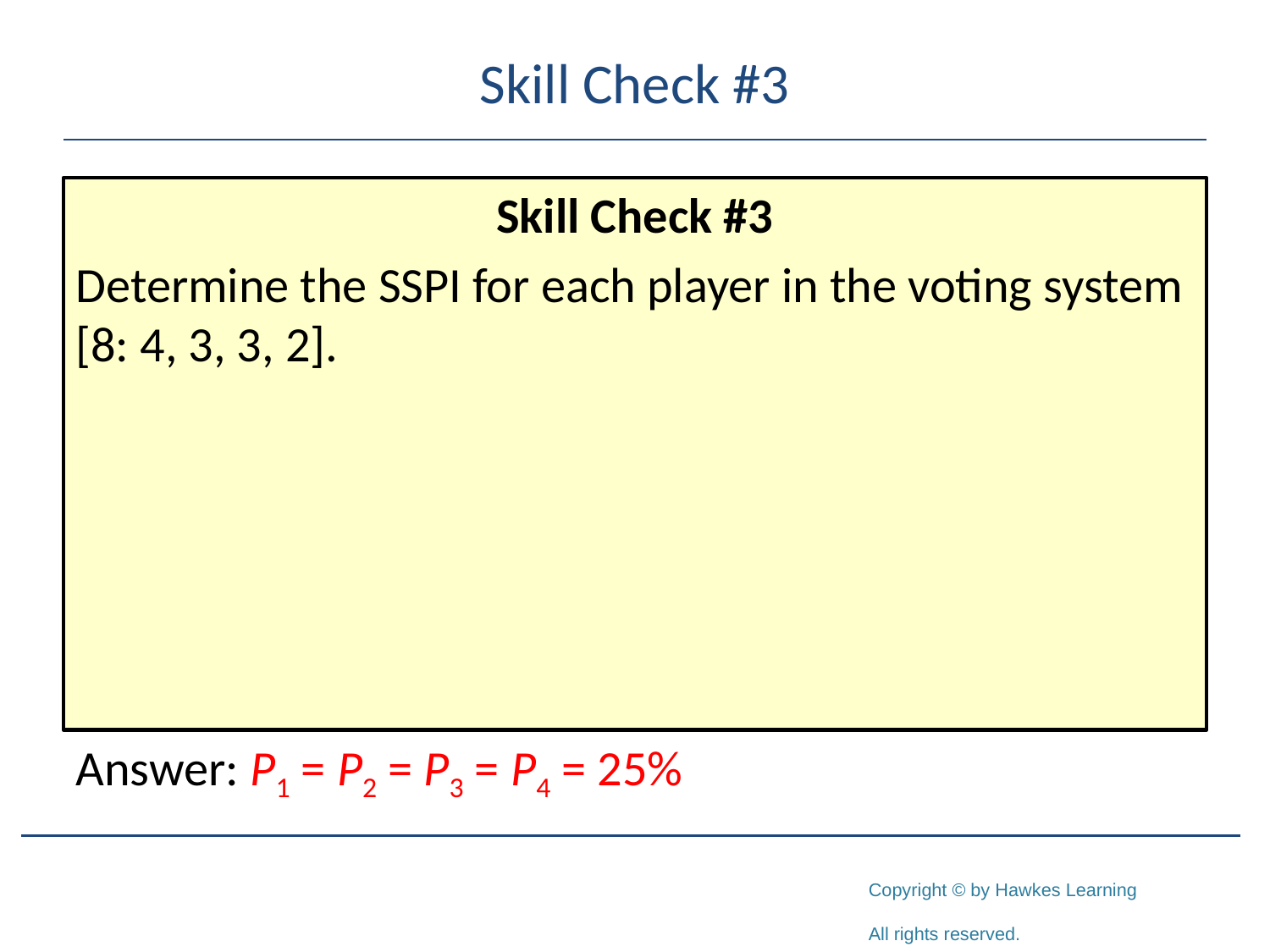

# Skill Check #3
Skill Check #3
Determine the SSPI for each player in the voting system [8: 4, 3, 3, 2].
Answer: P1 = P2 = P3 = P4 = 25%